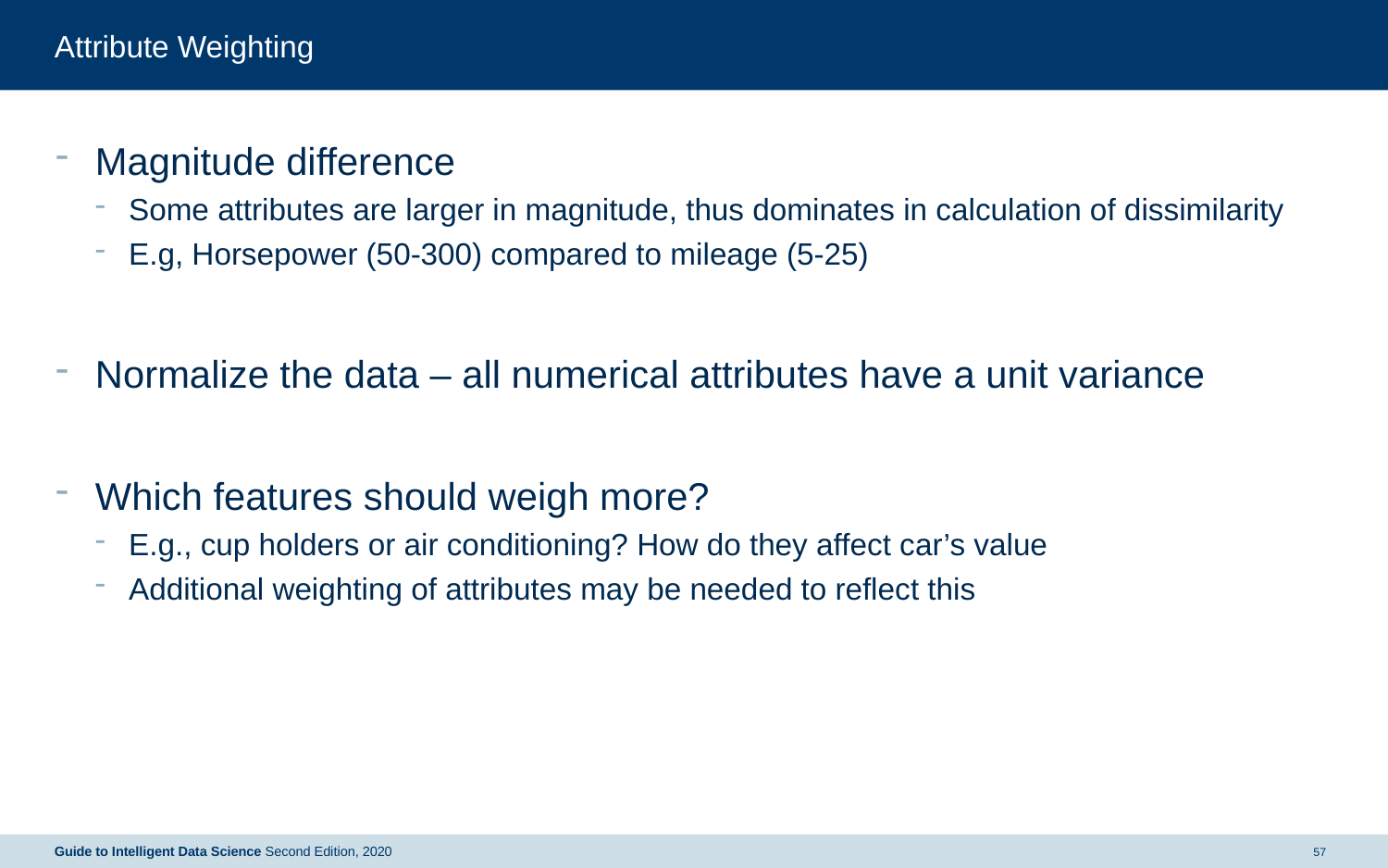

# Attribute Weighting
Magnitude difference
Some attributes are larger in magnitude, thus dominates in calculation of dissimilarity
E.g, Horsepower (50-300) compared to mileage (5-25)

Normalize the data – all numerical attributes have a unit variance

Which features should weigh more?
E.g., cup holders or air conditioning? How do they affect car’s value
Additional weighting of attributes may be needed to reflect this
57